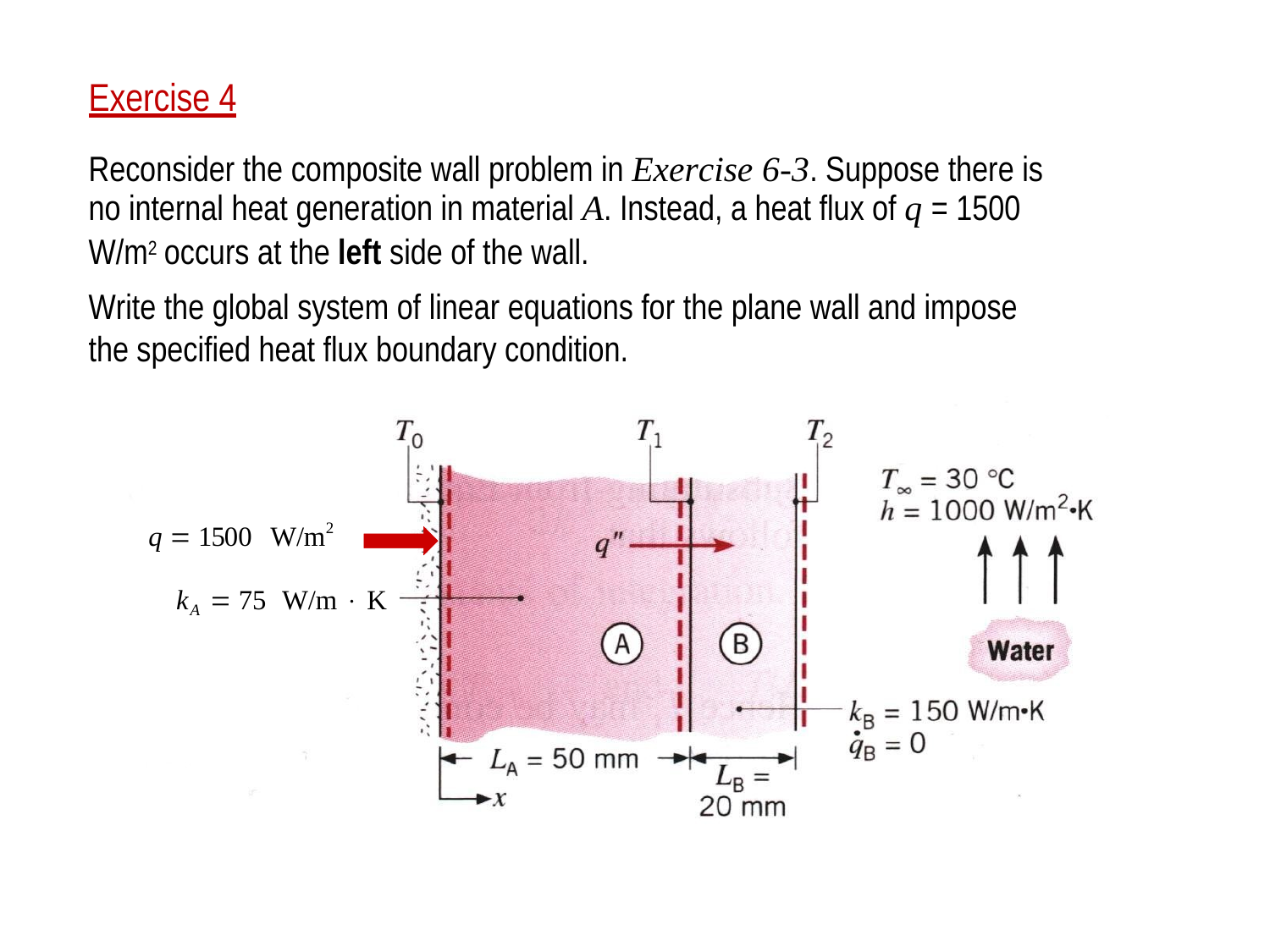

Exercise 4

Reconsider the composite wall problem in Exercise 6-3. Suppose there is
no internal heat generation in material A. Instead, a heat flux of q = 1500
W/m2 occurs at the left side of the wall.
Write the global system of linear equations for the plane wall and impose the specified heat flux boundary condition.

q = 1500  W/m2

kA  = 75  W/m ⋅ K